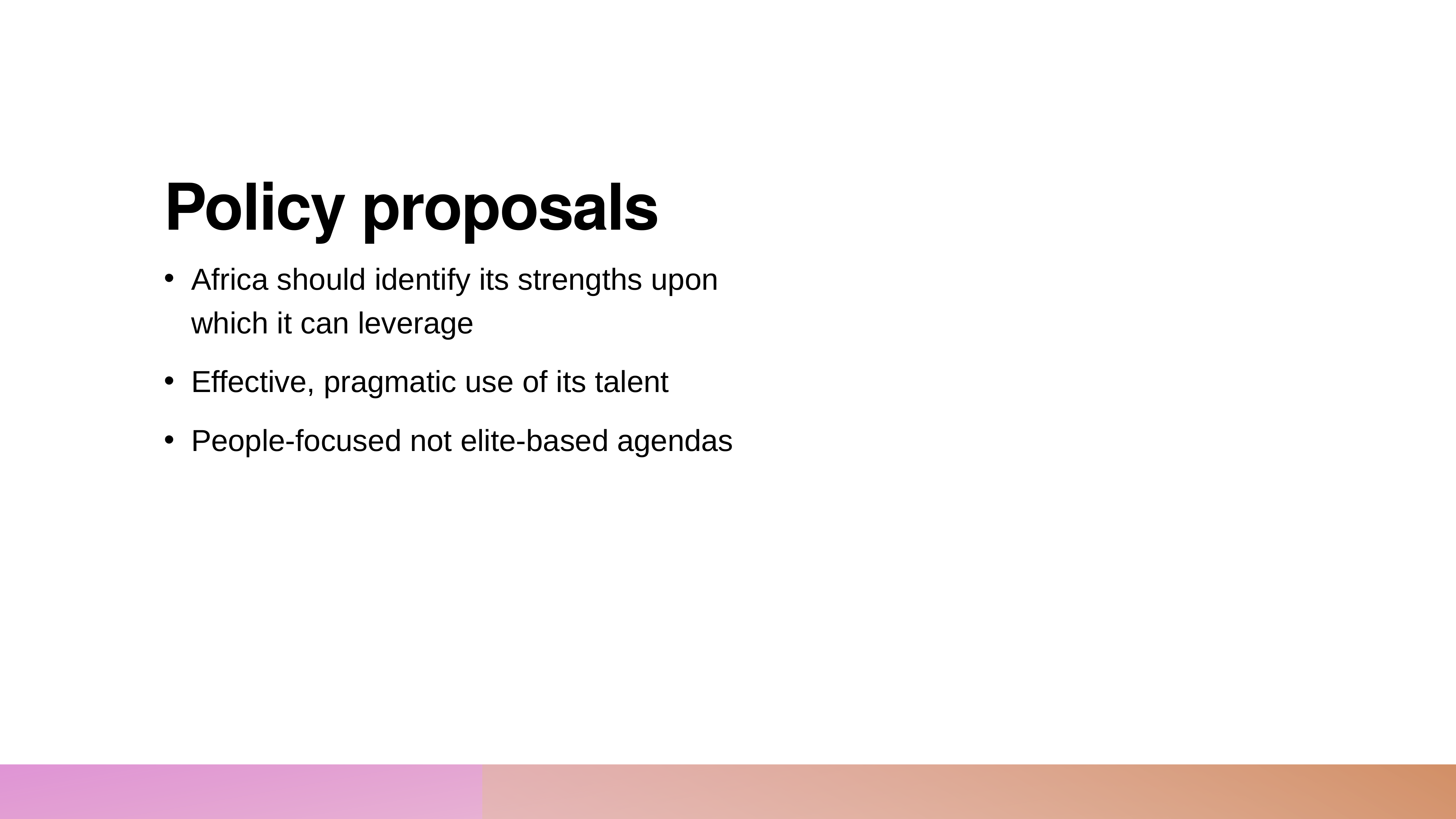

# Policy proposals
Africa should identify its strengths upon which it can leverage
Effective, pragmatic use of its talent
People-focused not elite-based agendas